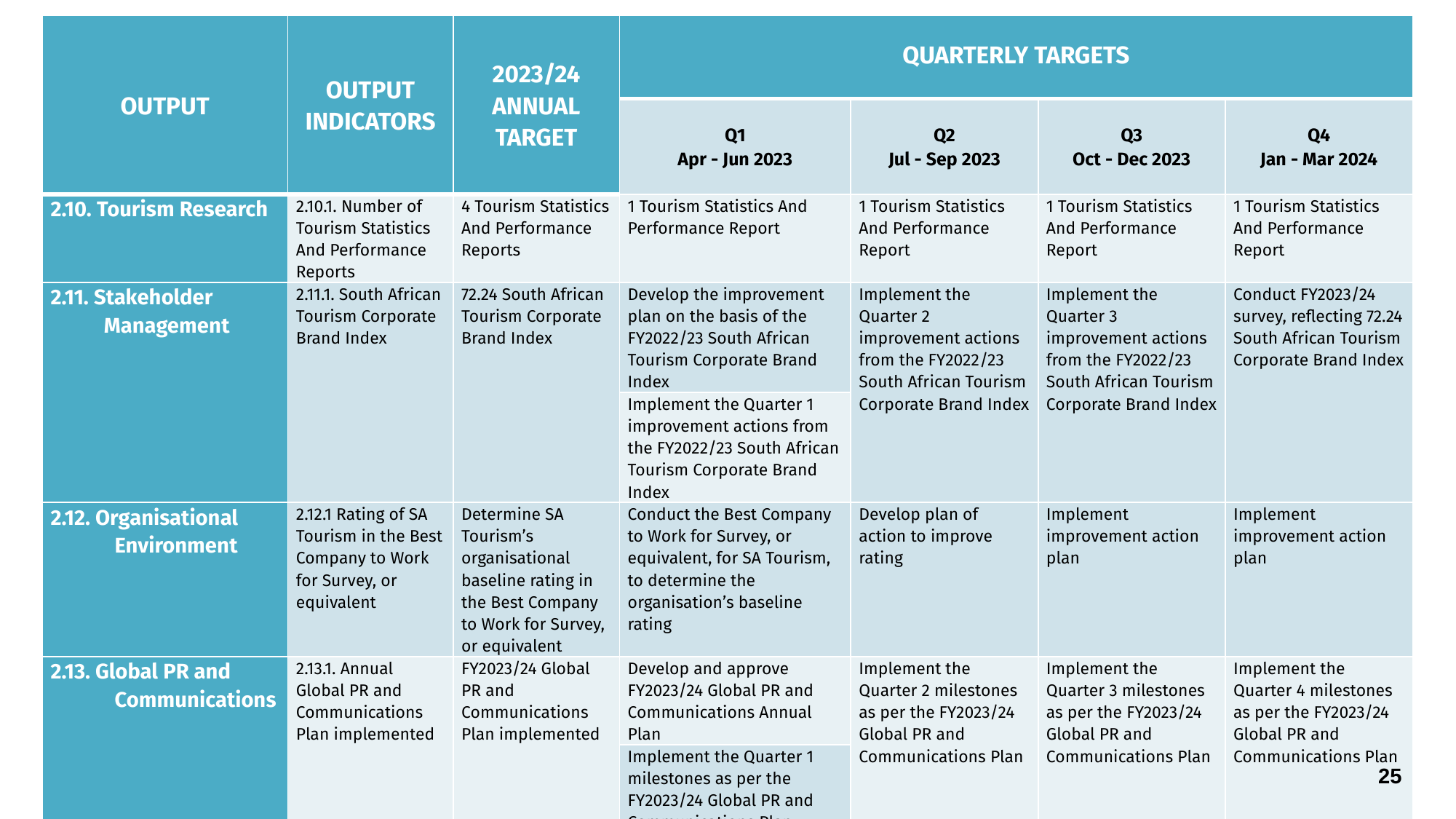

| OUTPUT | OUTPUT INDICATORS | 2023/24 ANNUAL TARGET | QUARTERLY TARGETS |  |  |  |
| --- | --- | --- | --- | --- | --- | --- |
|  |  |  | Q1 Apr - Jun 2023 | Q2 Jul - Sep 2023 | Q3 Oct - Dec 2023 | Q4 Jan - Mar 2024 |
| 2.10. Tourism Research | 2.10.1. Number of Tourism Statistics And Performance Reports | 4 Tourism Statistics And Performance Reports | 1 Tourism Statistics And Performance Report | 1 Tourism Statistics And Performance Report | 1 Tourism Statistics And Performance Report | 1 Tourism Statistics And Performance Report |
| 2.11. Stakeholder Management | 2.11.1. South African Tourism Corporate Brand Index | 72.24 South African Tourism Corporate Brand Index | Develop the improvement plan on the basis of the FY2022/23 South African Tourism Corporate Brand Index | Implement the Quarter 2 improvement actions from the FY2022/23 South African Tourism Corporate Brand Index | Implement the Quarter 3 improvement actions from the FY2022/23 South African Tourism Corporate Brand Index | Conduct FY2023/24 survey, reflecting 72.24 South African Tourism Corporate Brand Index |
|  |  |  | Implement the Quarter 1 improvement actions from the FY2022/23 South African Tourism Corporate Brand Index |  |  |  |
| 2.12. Organisational Environment | 2.12.1 Rating of SA Tourism in the Best Company to Work for Survey, or equivalent | Determine SA Tourism’s organisational baseline rating in the Best Company to Work for Survey, or equivalent | Conduct the Best Company to Work for Survey, or equivalent, for SA Tourism, to determine the organisation’s baseline rating | Develop plan of action to improve rating | Implement improvement action plan | Implement improvement action plan |
| 2.13. Global PR and Communications | 2.13.1. Annual Global PR and Communications Plan implemented | FY2023/24 Global PR and Communications Plan implemented | Develop and approve FY2023/24 Global PR and Communications Annual Plan | Implement the Quarter 2 milestones as per the FY2023/24 Global PR and Communications Plan | Implement the Quarter 3 milestones as per the FY2023/24 Global PR and Communications Plan | Implement the Quarter 4 milestones as per the FY2023/24 Global PR and Communications Plan |
|  |  |  | Implement the Quarter 1 milestones as per the FY2023/24 Global PR and Communications Plan |  |  |  |
25